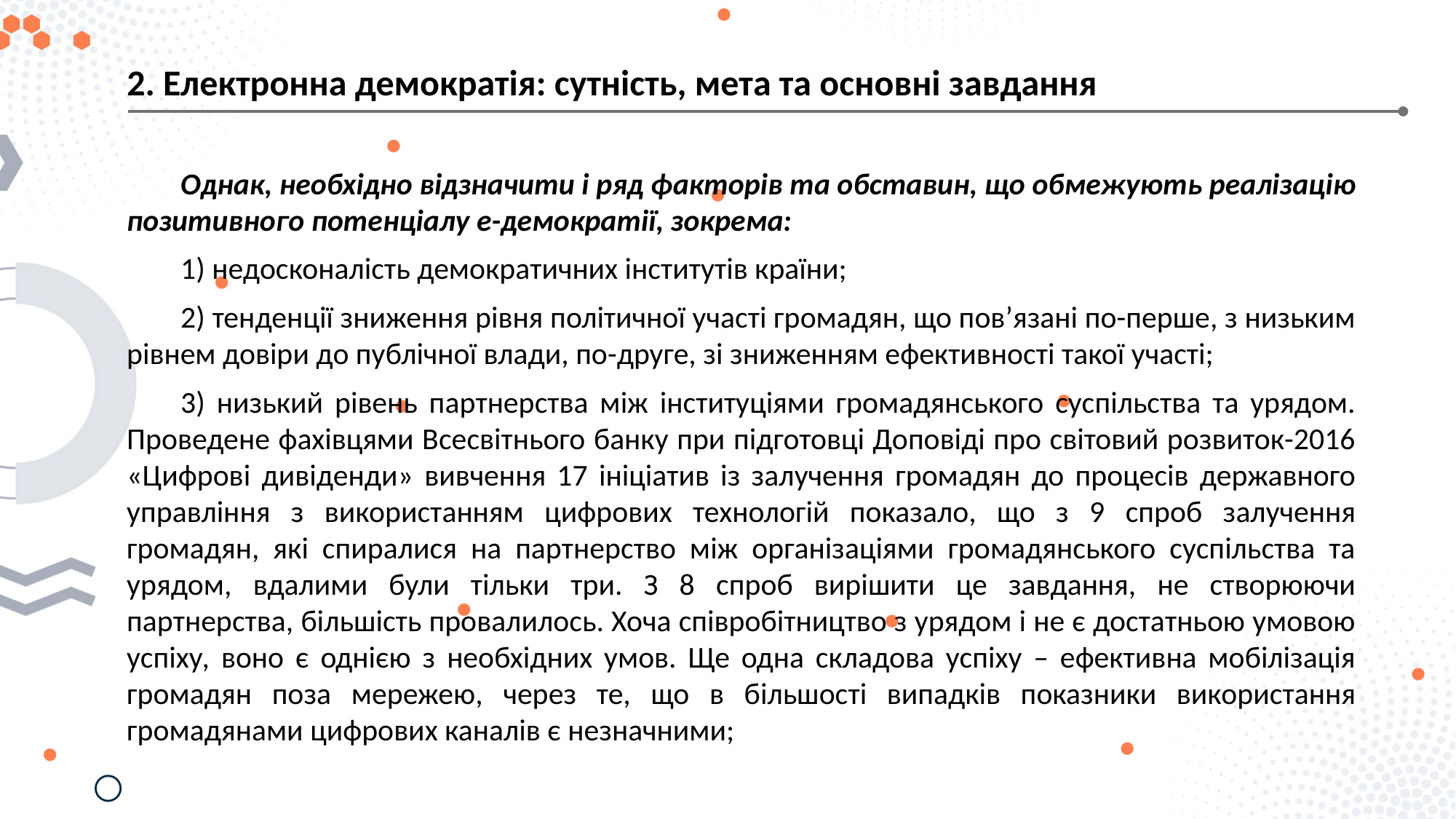

2. Електронна демократія: сутність, мета та основні завдання
Однак, необхідно відзначити і ряд факторів та обставин, що обмежують реалізацію позитивного потенціалу е-демократії, зокрема:
1) недосконалість демократичних інститутів країни;
2) тенденції зниження рівня політичної участі громадян, що пов’язані по-перше, з низьким рівнем довіри до публічної влади, по-друге, зі зниженням ефективності такої участі;
3) низький рівень партнерства між інституціями громадянського суспільства та урядом. Проведене фахівцями Всесвітнього банку при підготовці Доповіді про світовий розвиток-2016 «Цифрові дивіденди» вивчення 17 ініціатив із залучення громадян до процесів державного управління з використанням цифрових технологій показало, що з 9 спроб залучення громадян, які спиралися на партнерство між організаціями громадянського суспільства та урядом, вдалими були тільки три. З 8 спроб вирішити це завдання, не створюючи партнерства, більшість провалилось. Хоча співробітництво з урядом і не є достатньою умовою успіху, воно є однією з необхідних умов. Ще одна складова успіху – ефективна мобілізація громадян поза мережею, через те, що в більшості випадків показники використання громадянами цифрових каналів є незначними;